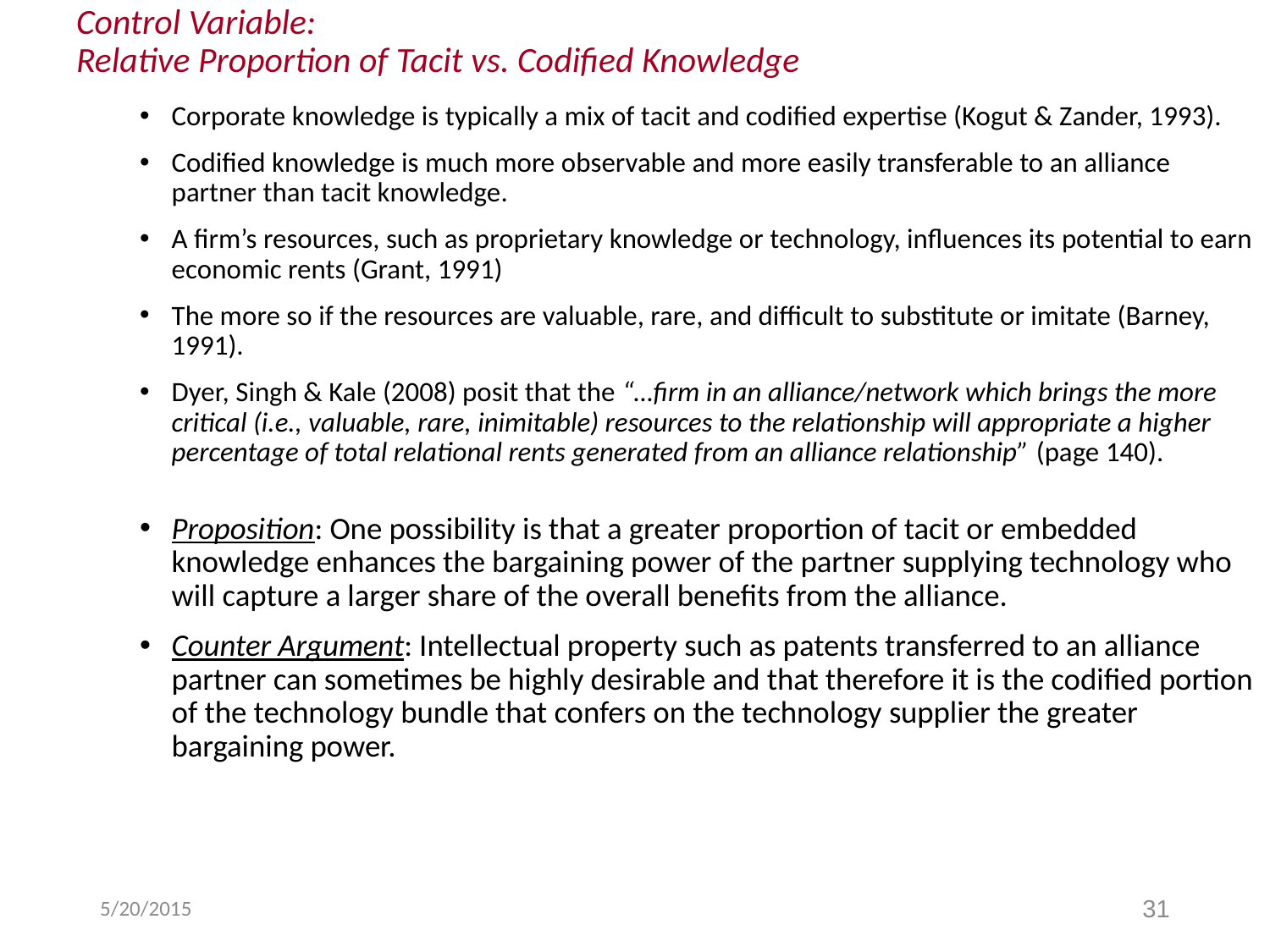

# Control Variable: Relative Proportion of Tacit vs. Codified Knowledge
Corporate knowledge is typically a mix of tacit and codified expertise (Kogut & Zander, 1993).
Codified knowledge is much more observable and more easily transferable to an alliance partner than tacit knowledge.
A firm’s resources, such as proprietary knowledge or technology, influences its potential to earn economic rents (Grant, 1991)
The more so if the resources are valuable, rare, and difficult to substitute or imitate (Barney, 1991).
Dyer, Singh & Kale (2008) posit that the “…firm in an alliance/network which brings the more critical (i.e., valuable, rare, inimitable) resources to the relationship will appropriate a higher percentage of total relational rents generated from an alliance relationship” (page 140).
Proposition: One possibility is that a greater proportion of tacit or embedded knowledge enhances the bargaining power of the partner supplying technology who will capture a larger share of the overall benefits from the alliance.
Counter Argument: Intellectual property such as patents transferred to an alliance partner can sometimes be highly desirable and that therefore it is the codified portion of the technology bundle that confers on the technology supplier the greater bargaining power.
5/20/2015
31